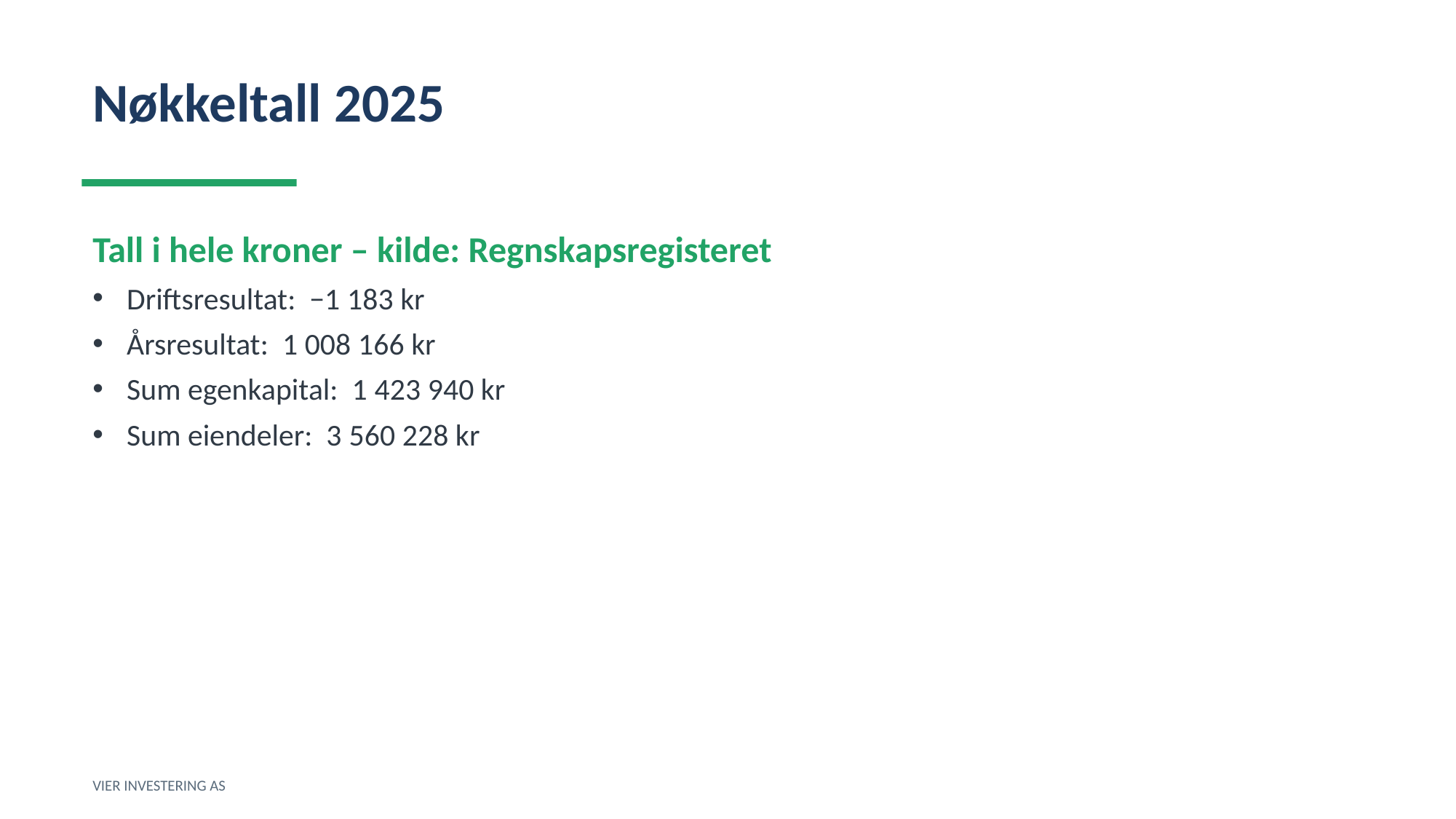

Nøkkeltall 2025

Tall i hele kroner – kilde: Regnskapsregisteret
Driftsresultat:  −1 183 kr
Årsresultat:  1 008 166 kr
Sum egenkapital:  1 423 940 kr
Sum eiendeler:  3 560 228 kr
VIER INVESTERING AS